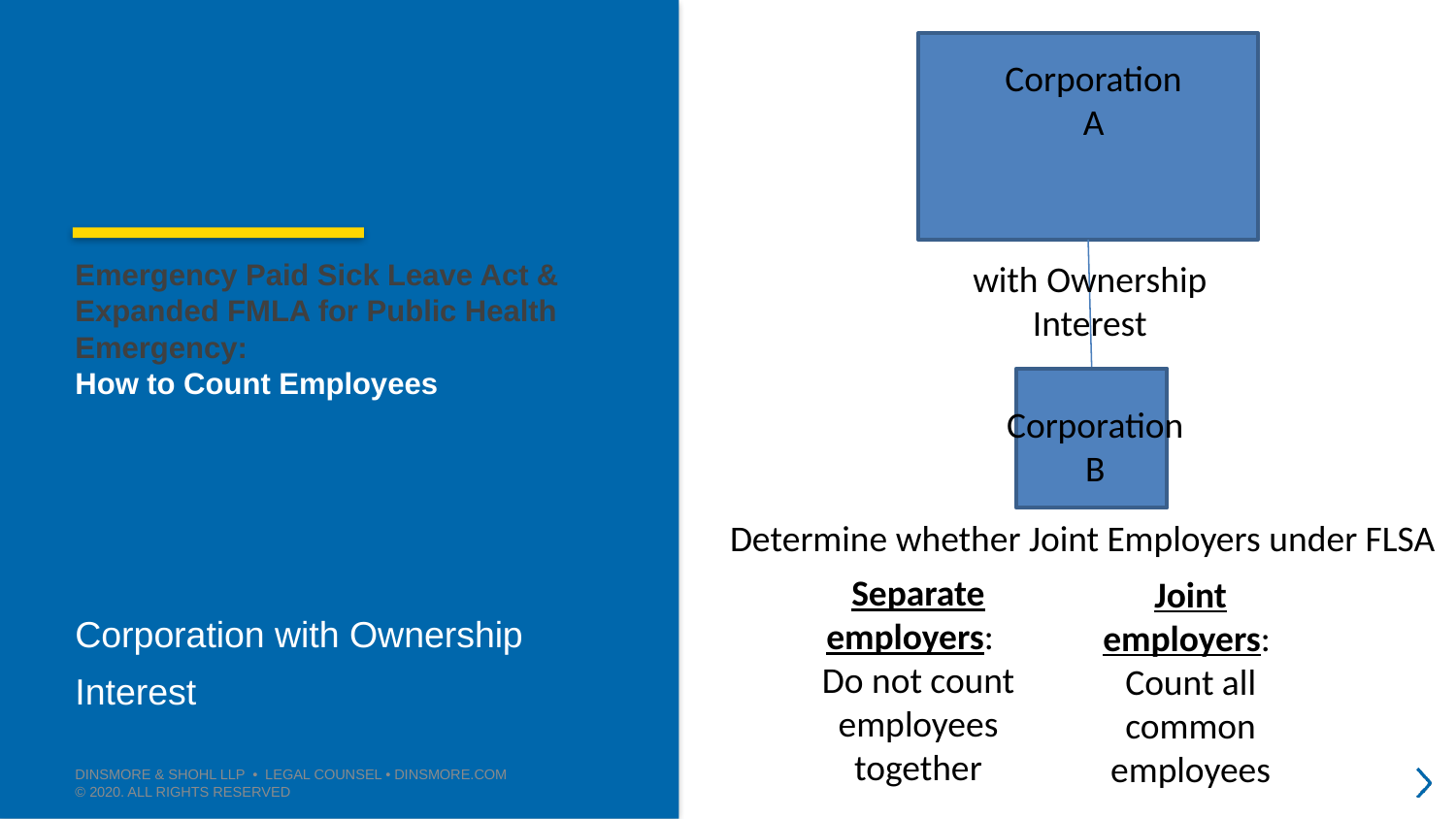

Corporation A
# Emergency Paid Sick Leave Act & Expanded FMLA for Public Health Emergency: How to Count Employees
with Ownership Interest

Corporation B
Determine whether Joint Employers under FLSA
Separate employers:
Do not count employees together
Joint employers:  Count all common employees
Corporation with Ownership Interest